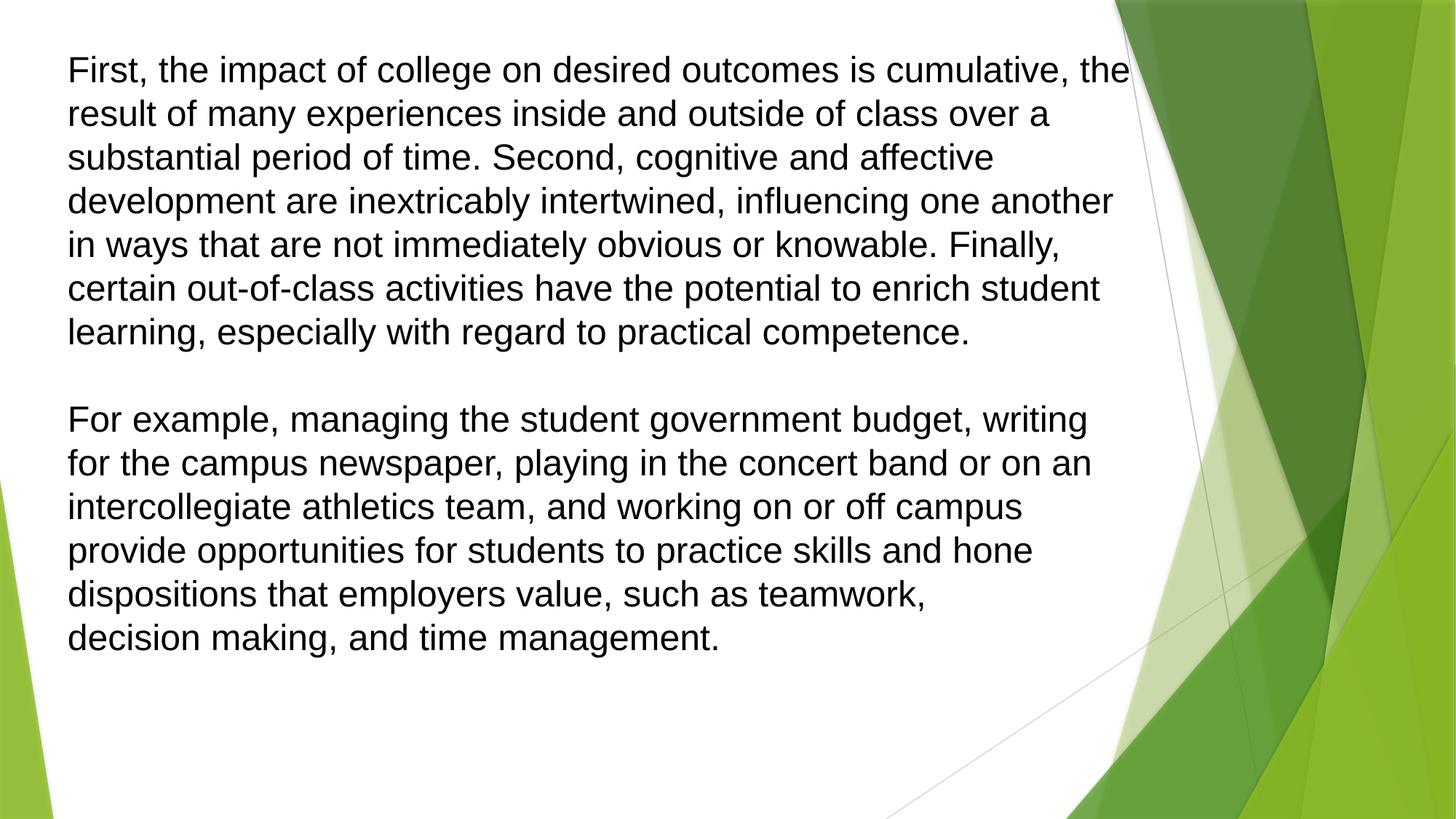

First, the impact of college on desired outcomes is cumulative, the result of many experiences inside and outside of class over a substantial period of time. Second, cognitive and affective development are inextricably intertwined, influencing one another in ways that are not immediately obvious or knowable. Finally, certain out-of-class activities have the potential to enrich student learning, especially with regard to practical competence.

For example, managing the student government budget, writing for the campus newspaper, playing in the concert band or on an intercollegiate athletics team, and working on or off campus provide opportunities for students to practice skills and hone dispositions that employers value, such as teamwork,
decision making, and time management.